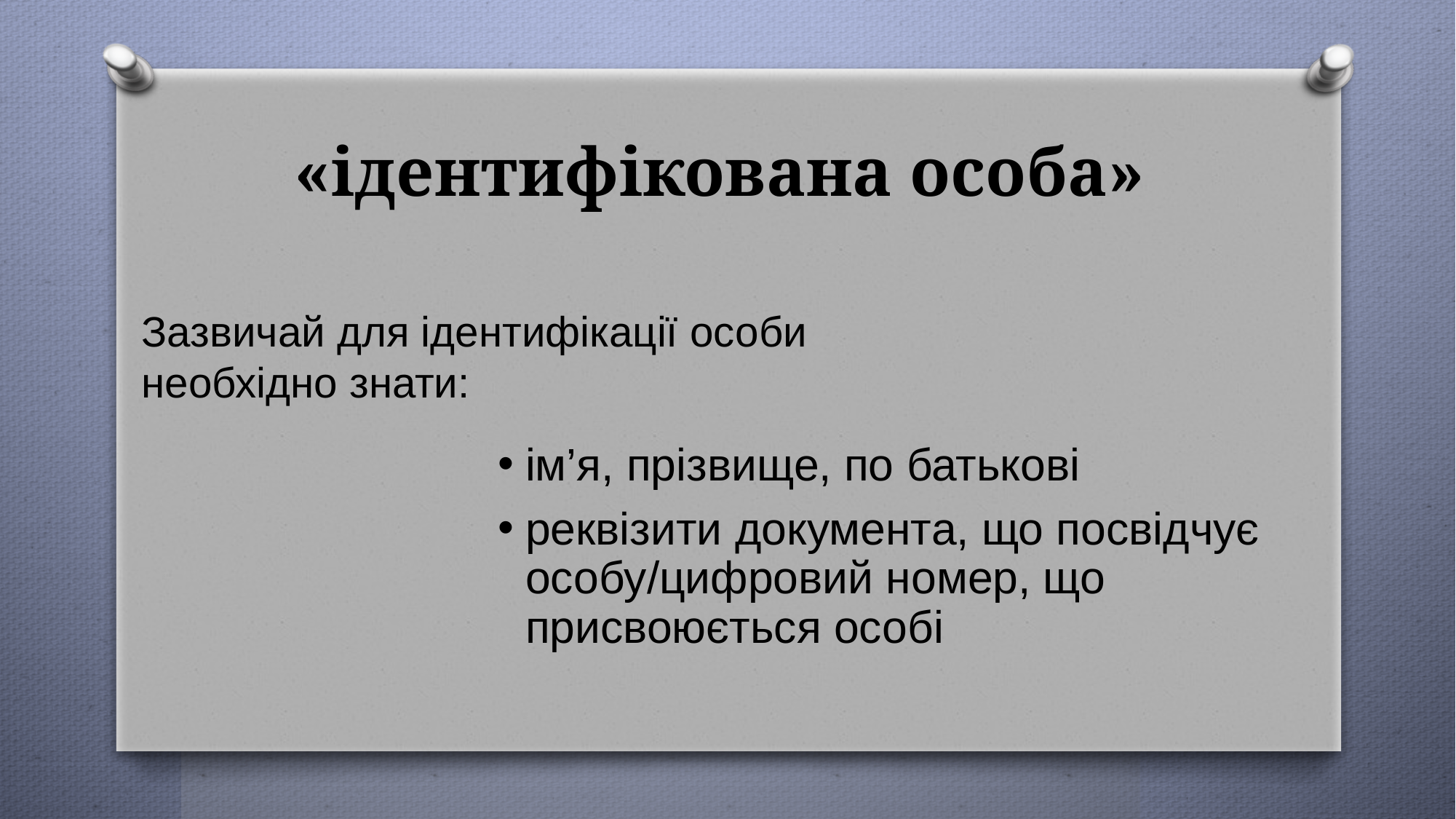

# «ідентифікована особа»
Зазвичай для ідентифікації особи необхідно знати:

ім’я, прізвище, по батькові
реквізити документа, що посвідчує особу/цифровий номер, що присвоюється особі